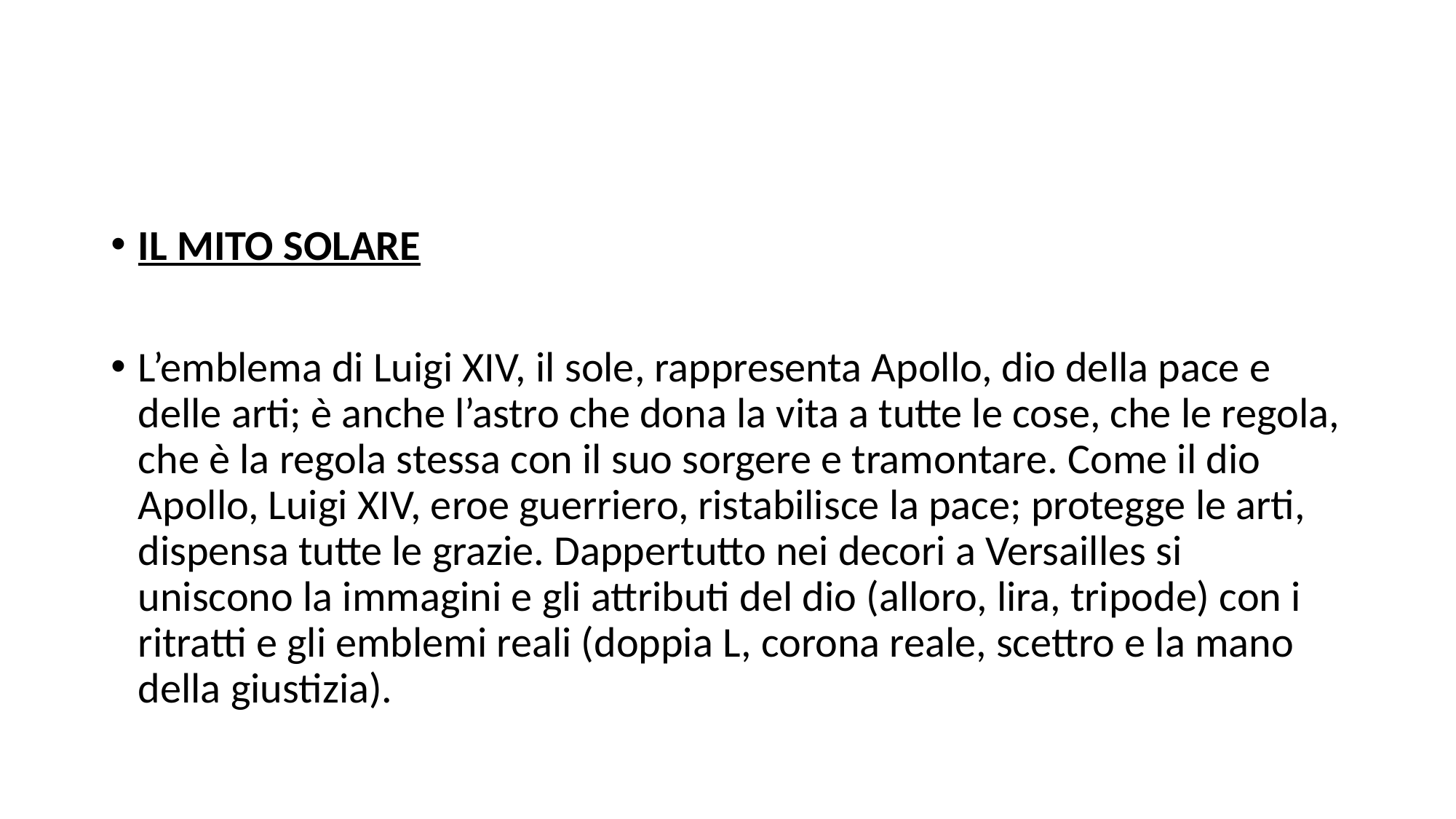

IL MITO SOLARE

L’emblema di Luigi XIV, il sole, rappresenta Apollo, dio della pace e delle arti; è anche l’astro che dona la vita a tutte le cose, che le regola, che è la regola stessa con il suo sorgere e tramontare. Come il dio Apollo, Luigi XIV, eroe guerriero, ristabilisce la pace; protegge le arti, dispensa tutte le grazie. Dappertutto nei decori a Versailles si uniscono la immagini e gli attributi del dio (alloro, lira, tripode) con i ritratti e gli emblemi reali (doppia L, corona reale, scettro e la mano della giustizia).